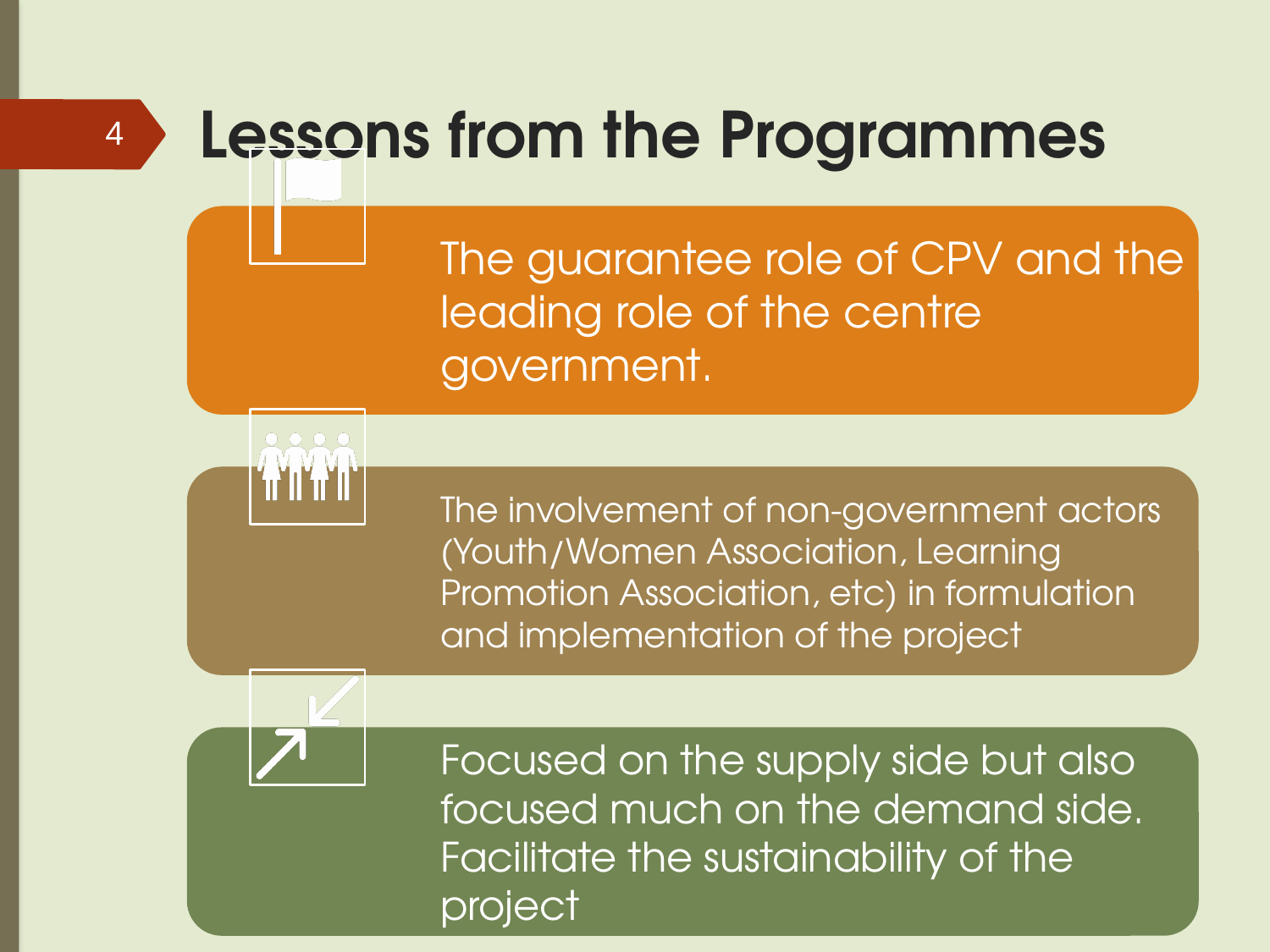

# Lessons from the Programmes

4
The guarantee role of CPV and the leading role of the centre government.
The involvement of non-government actors (Youth/Women Association, Learning Promotion Association, etc) in formulation and implementation of the project
Focused on the supply side but also focused much on the demand side. Facilitate the sustainability of the project